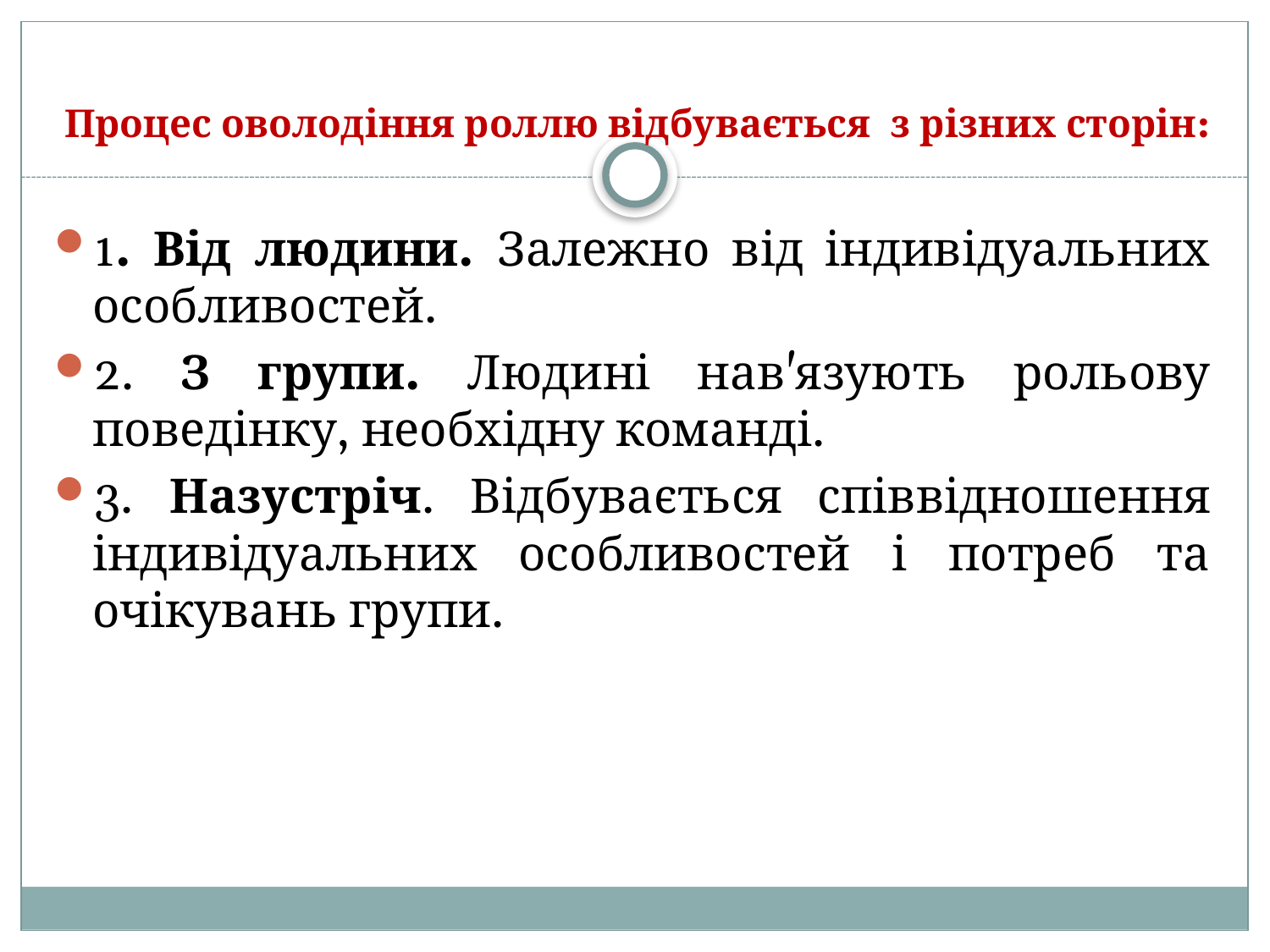

# Процес оволодіння роллю відбувається  з різних сторін:
1. Від людини. Залежно від індивідуальних особливостей.
2. З групи. Людині нав'язують рольову поведінку, необхідну команді.
3. Назустріч. Відбувається співвідношення індивідуальних особливостей і потреб та очікувань групи.